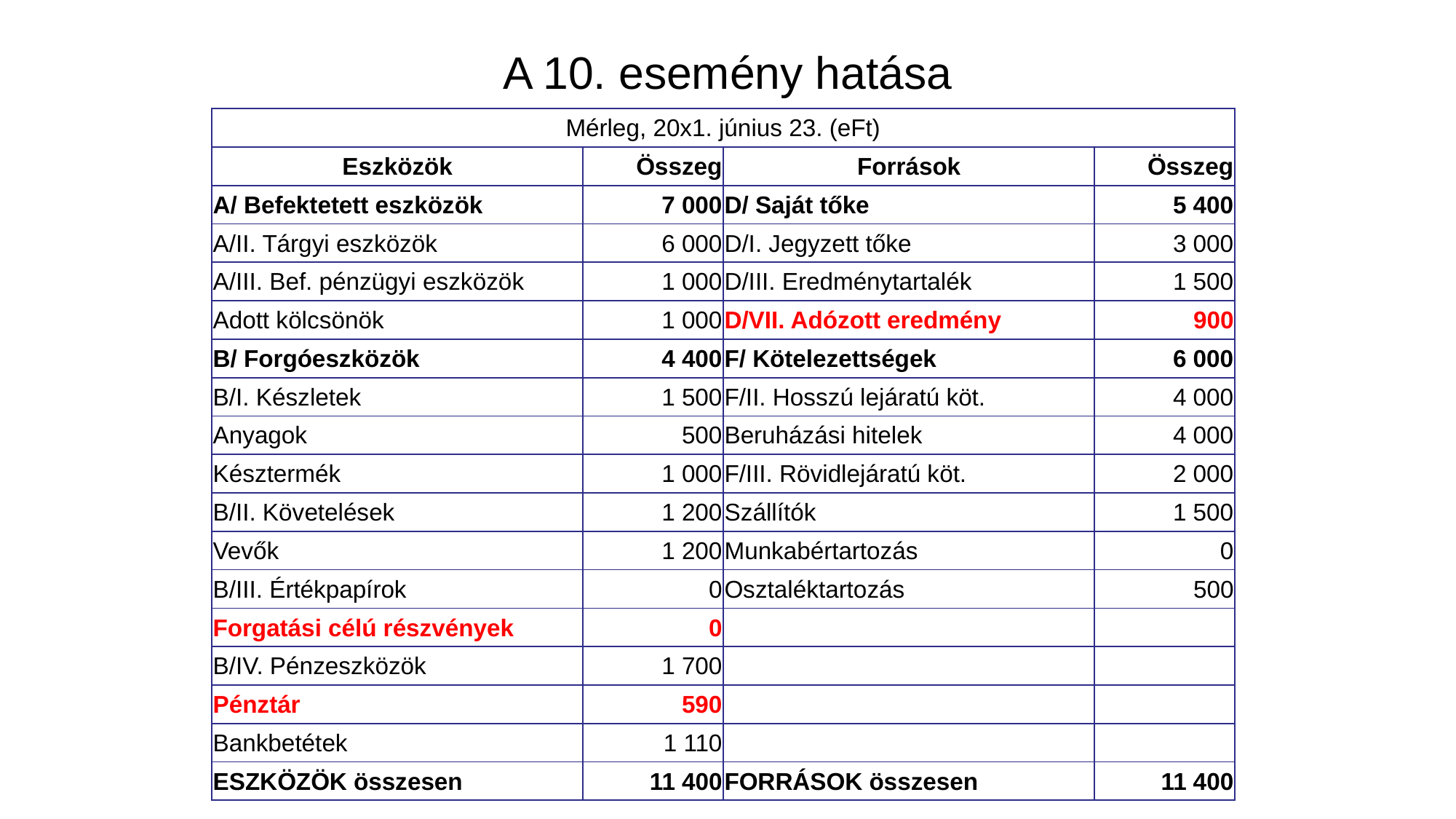

# A 10. esemény hatása
| Mérleg, 20x1. június 23. (eFt) |  |  |  |
| --- | --- | --- | --- |
| Eszközök | Összeg | Források | Összeg |
| A/ Befektetett eszközök | 7 000 | D/ Saját tőke | 5 400 |
| A/II. Tárgyi eszközök | 6 000 | D/I. Jegyzett tőke | 3 000 |
| A/III. Bef. pénzügyi eszközök | 1 000 | D/III. Eredménytartalék | 1 500 |
| Adott kölcsönök | 1 000 | D/VII. Adózott eredmény | 900 |
| B/ Forgóeszközök | 4 400 | F/ Kötelezettségek | 6 000 |
| B/I. Készletek | 1 500 | F/II. Hosszú lejáratú köt. | 4 000 |
| Anyagok | 500 | Beruházási hitelek | 4 000 |
| Késztermék | 1 000 | F/III. Rövidlejáratú köt. | 2 000 |
| B/II. Követelések | 1 200 | Szállítók | 1 500 |
| Vevők | 1 200 | Munkabértartozás | 0 |
| B/III. Értékpapírok | 0 | Osztaléktartozás | 500 |
| Forgatási célú részvények | 0 |  |  |
| B/IV. Pénzeszközök | 1 700 |  |  |
| Pénztár | 590 |  |  |
| Bankbetétek | 1 110 |  |  |
| ESZKÖZÖK összesen | 11 400 | FORRÁSOK összesen | 11 400 |